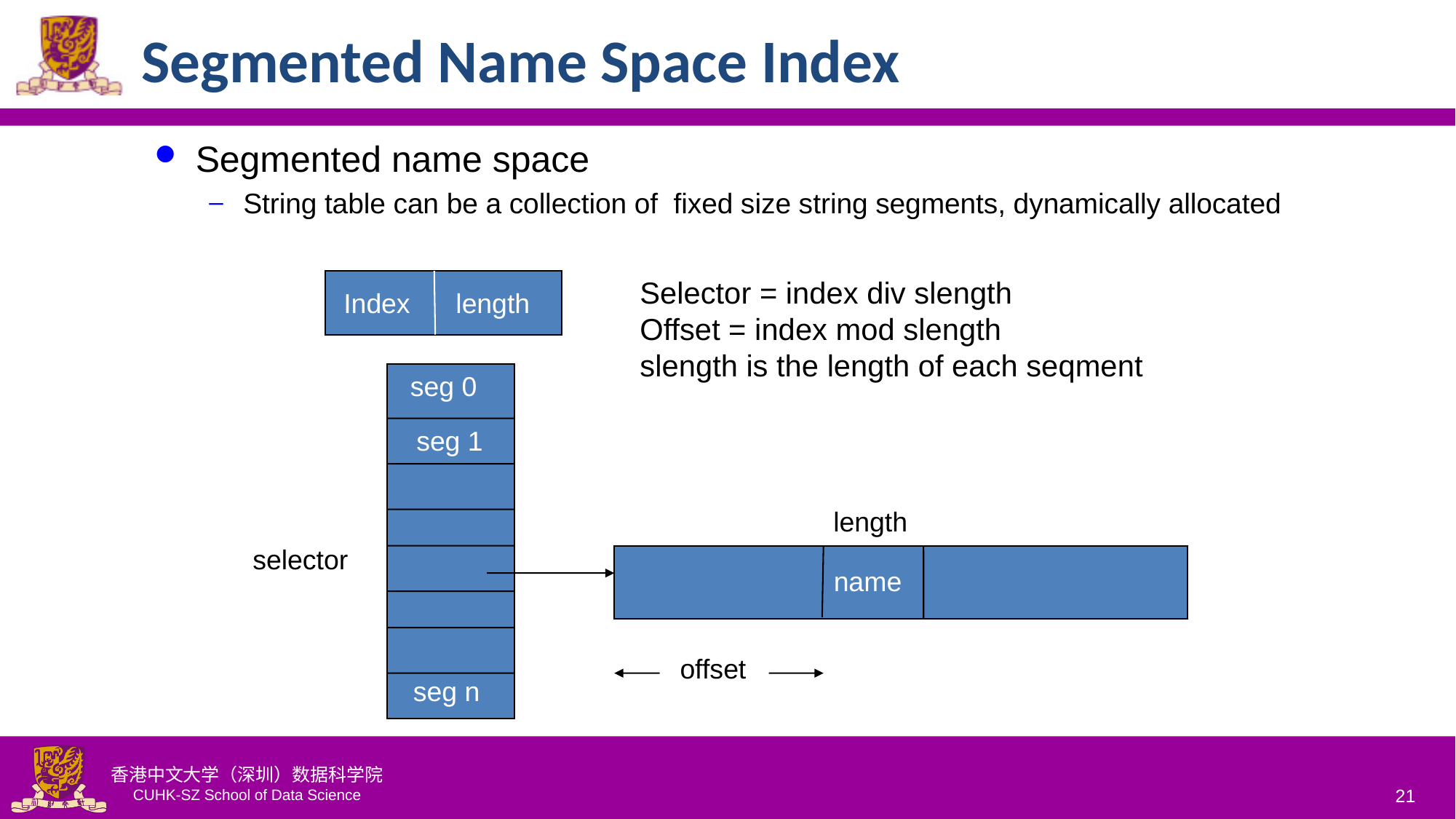

# Segmented Name Space Index
Segmented name space
String table can be a collection of  fixed size string segments, dynamically allocated
Selector = index div slength
Offset = index mod slength
slength is the length of each seqment
 Index      length

seg 0

seg 1

length

selector

name

offset
seg n

21